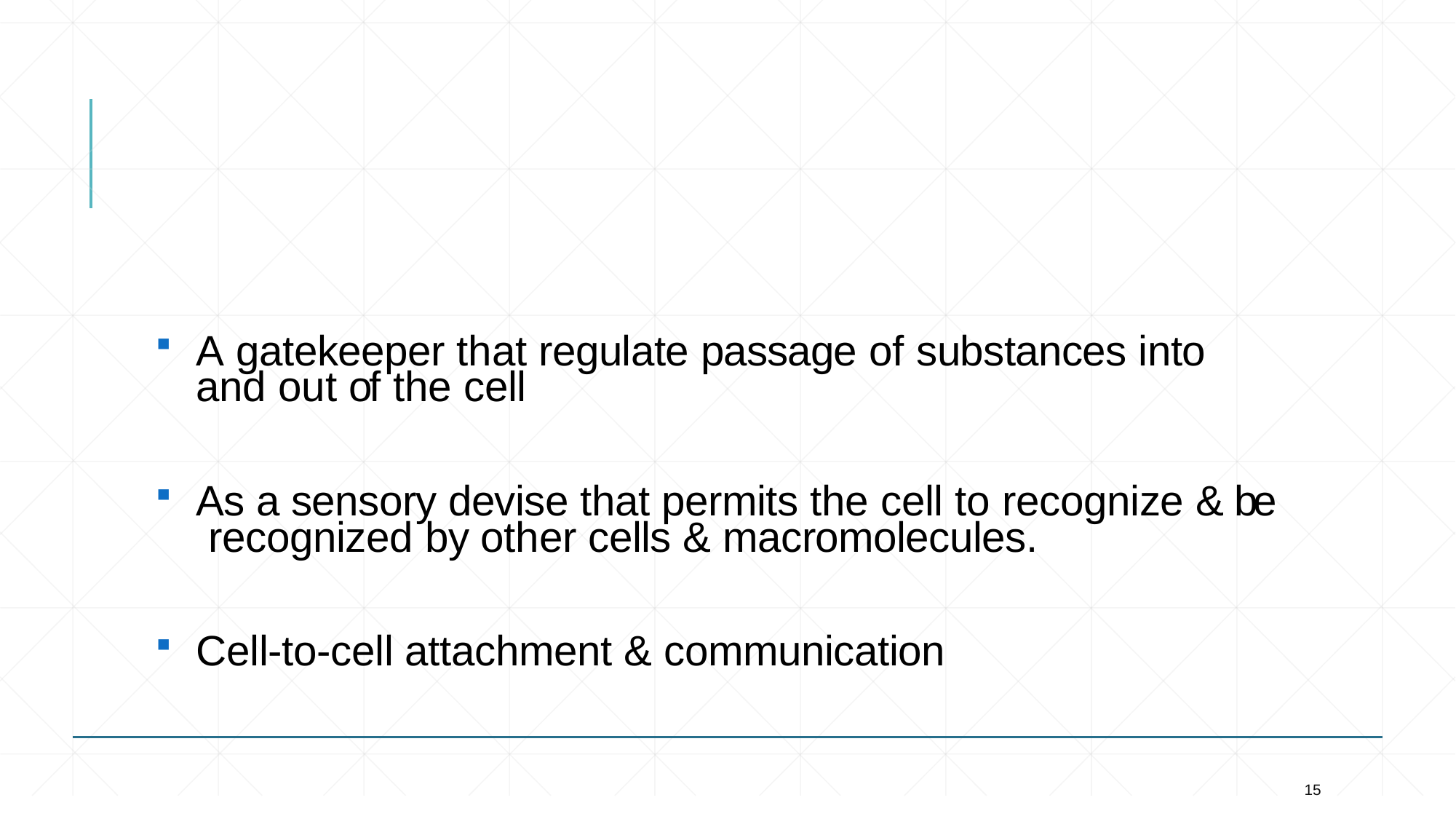

A gatekeeper that regulate passage of substances into and out of the cell

As a sensory devise that permits the cell to recognize & be  recognized by other cells & macromolecules.

Cell-to-cell attachment & communication

15